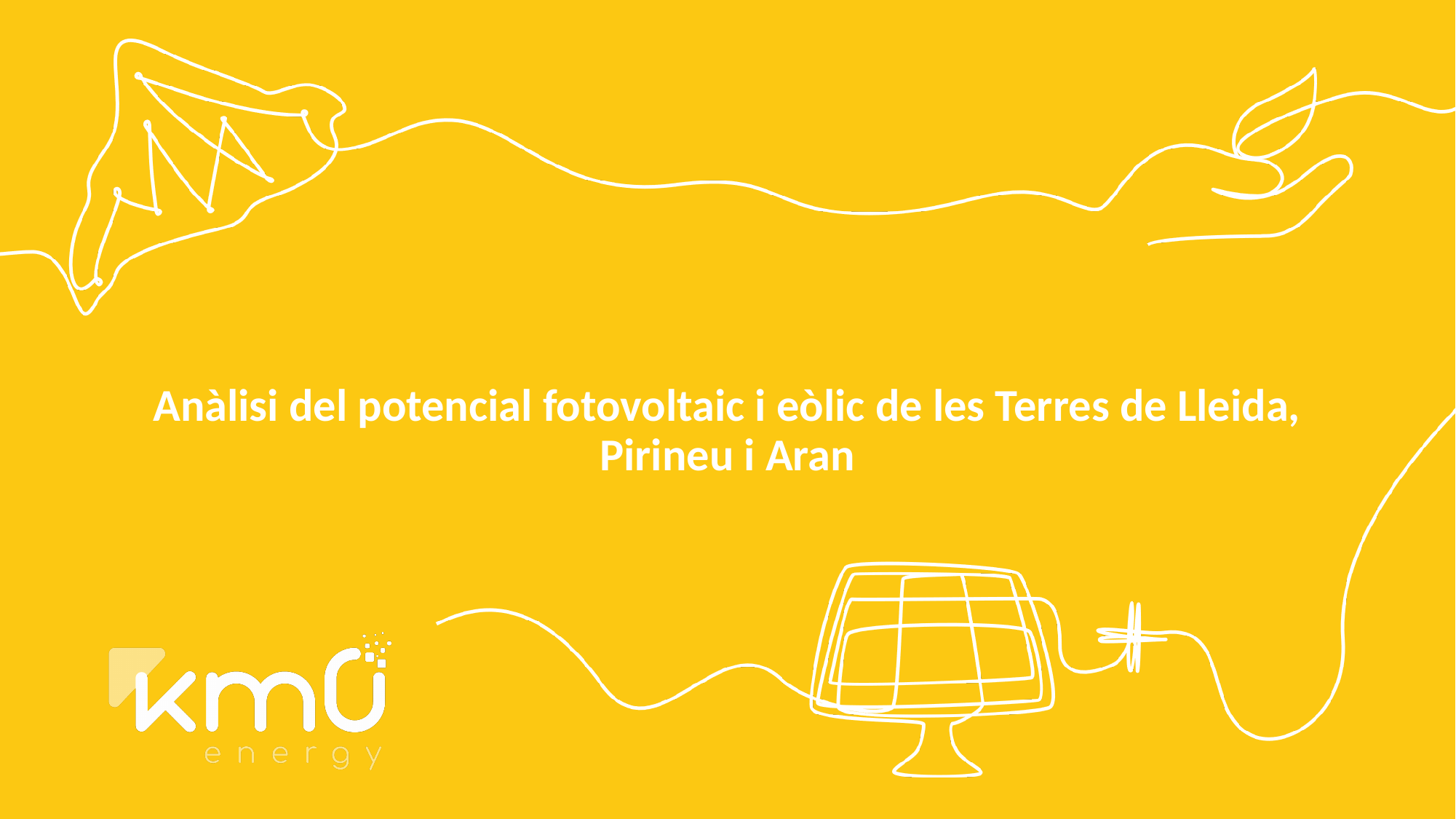

Anàlisi del potencial fotovoltaic i eòlic de les Terres de Lleida, Pirineu i Aran